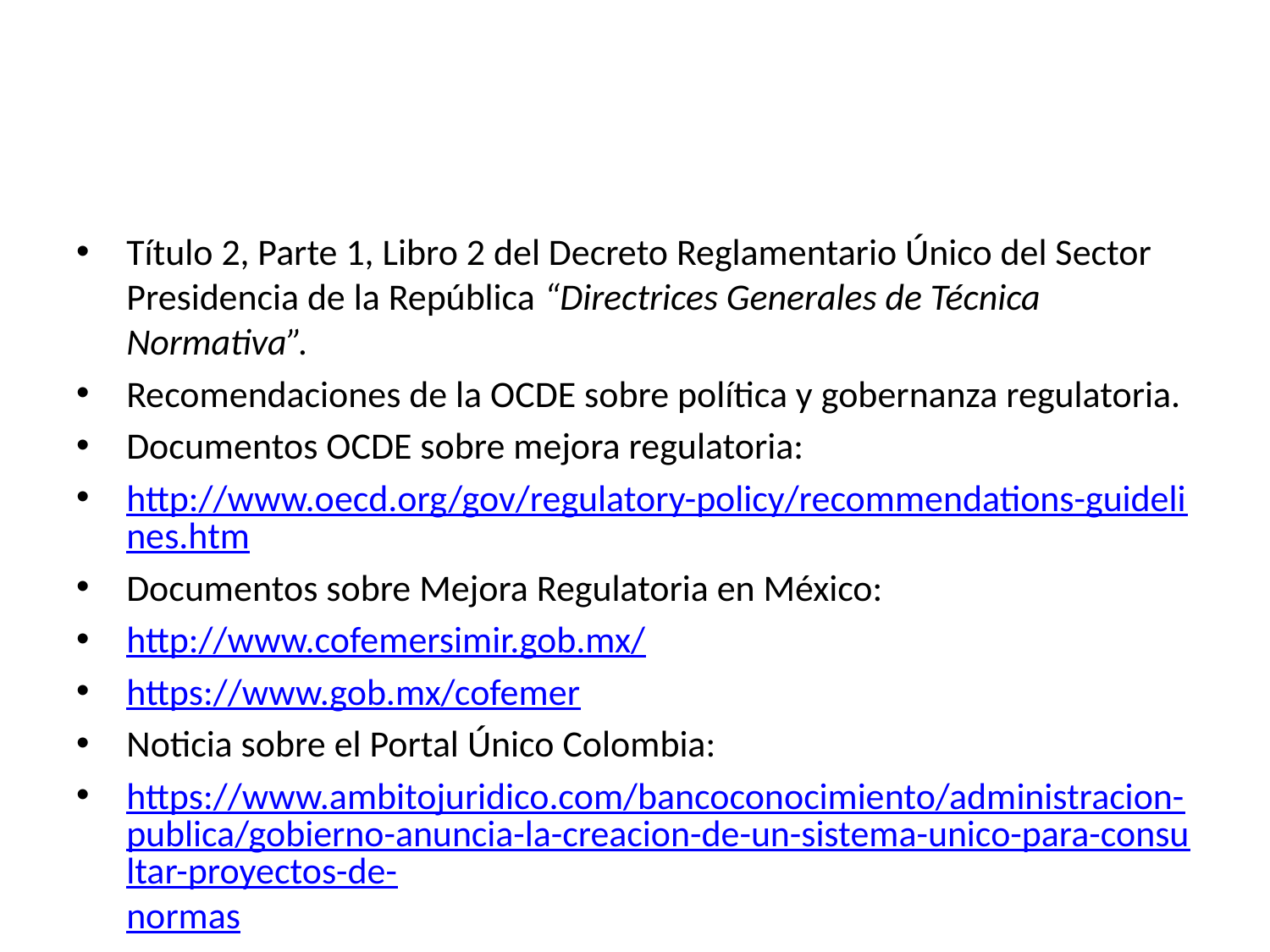

#
Título 2, Parte 1, Libro 2 del Decreto Reglamentario Único del Sector Presidencia de la República “Directrices Generales de Técnica Normativa”.
Recomendaciones de la OCDE sobre política y gobernanza regulatoria.
Documentos OCDE sobre mejora regulatoria:
http://www.oecd.org/gov/regulatory-policy/recommendations-guidelines.htm
Documentos sobre Mejora Regulatoria en México:
http://www.cofemersimir.gob.mx/
https://www.gob.mx/cofemer
Noticia sobre el Portal Único Colombia:
https://www.ambitojuridico.com/bancoconocimiento/administracion-publica/gobierno-anuncia-la-creacion-de-un-sistema-unico-para-consultar-proyectos-de-normas